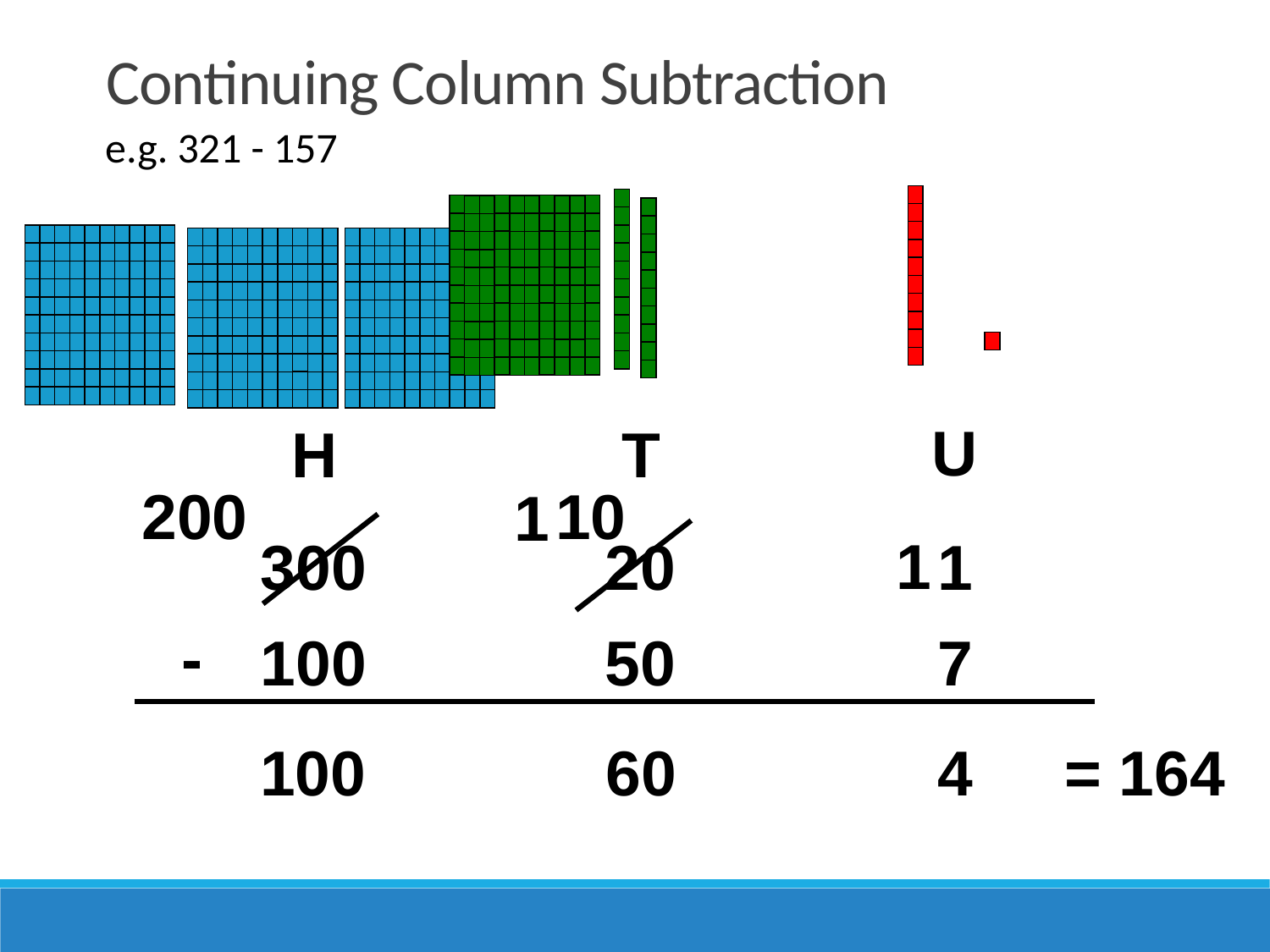

Continuing Column Subtraction
e.g. 321 - 157

U
H
T
200
10
1
1
300
20
1
-
100
50
7
100
60
4
= 164